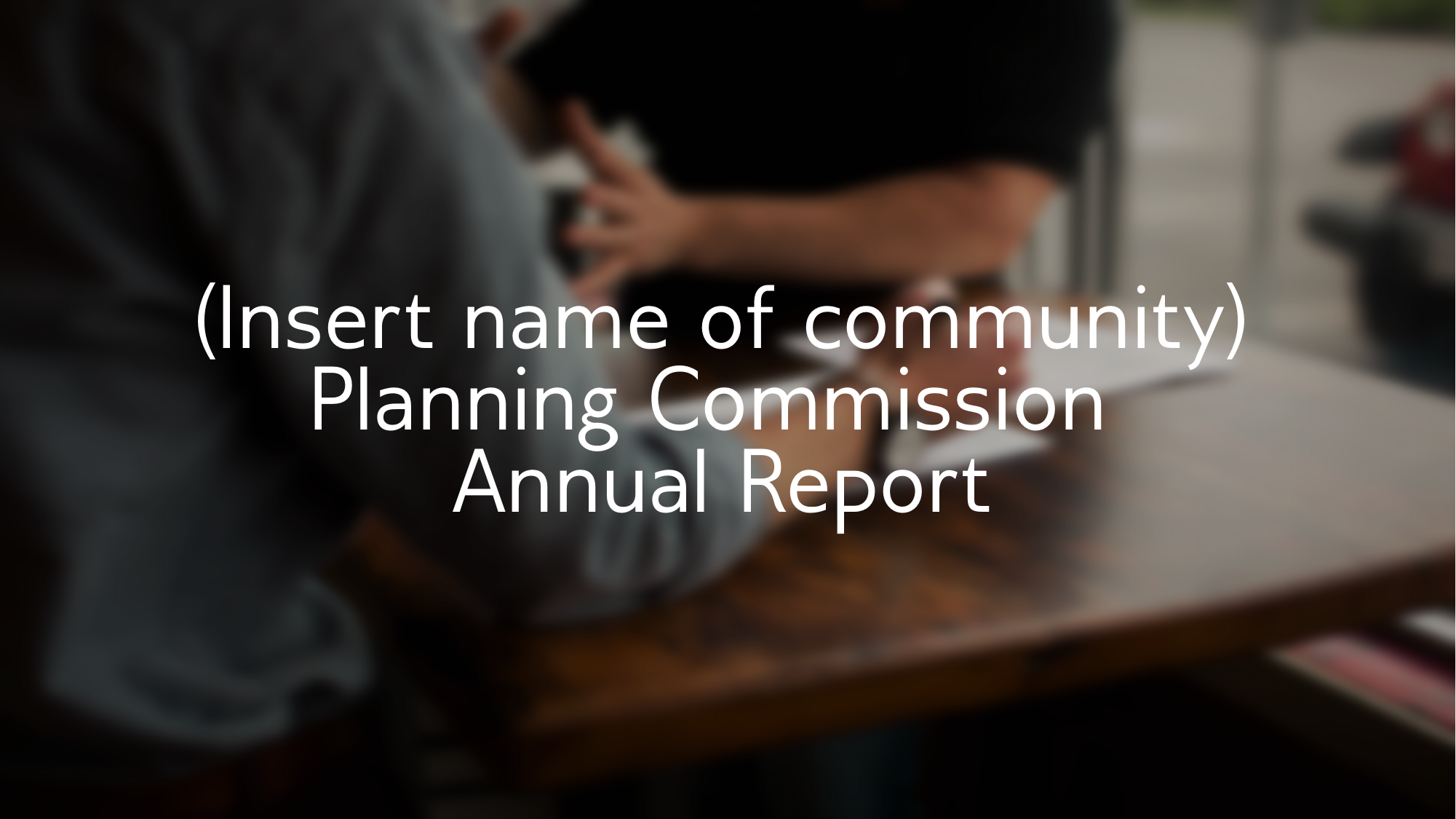

# (Insert name of community) Planning Commission Annual Report